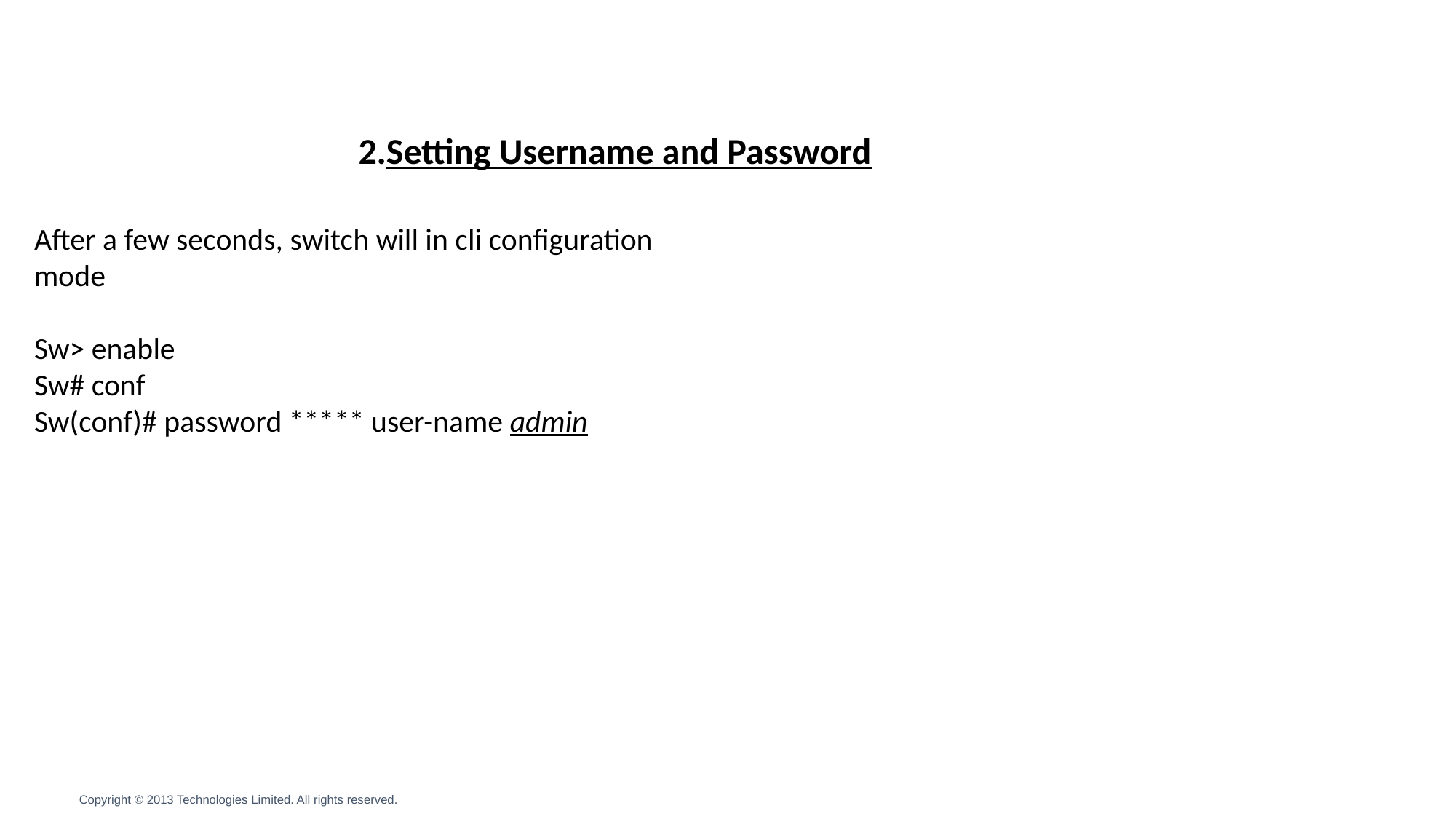

2.Setting Username and Password

After a few seconds, switch will in cli configuration mode

Sw> enable
Sw# conf
Sw(conf)# password ***** user-name admin